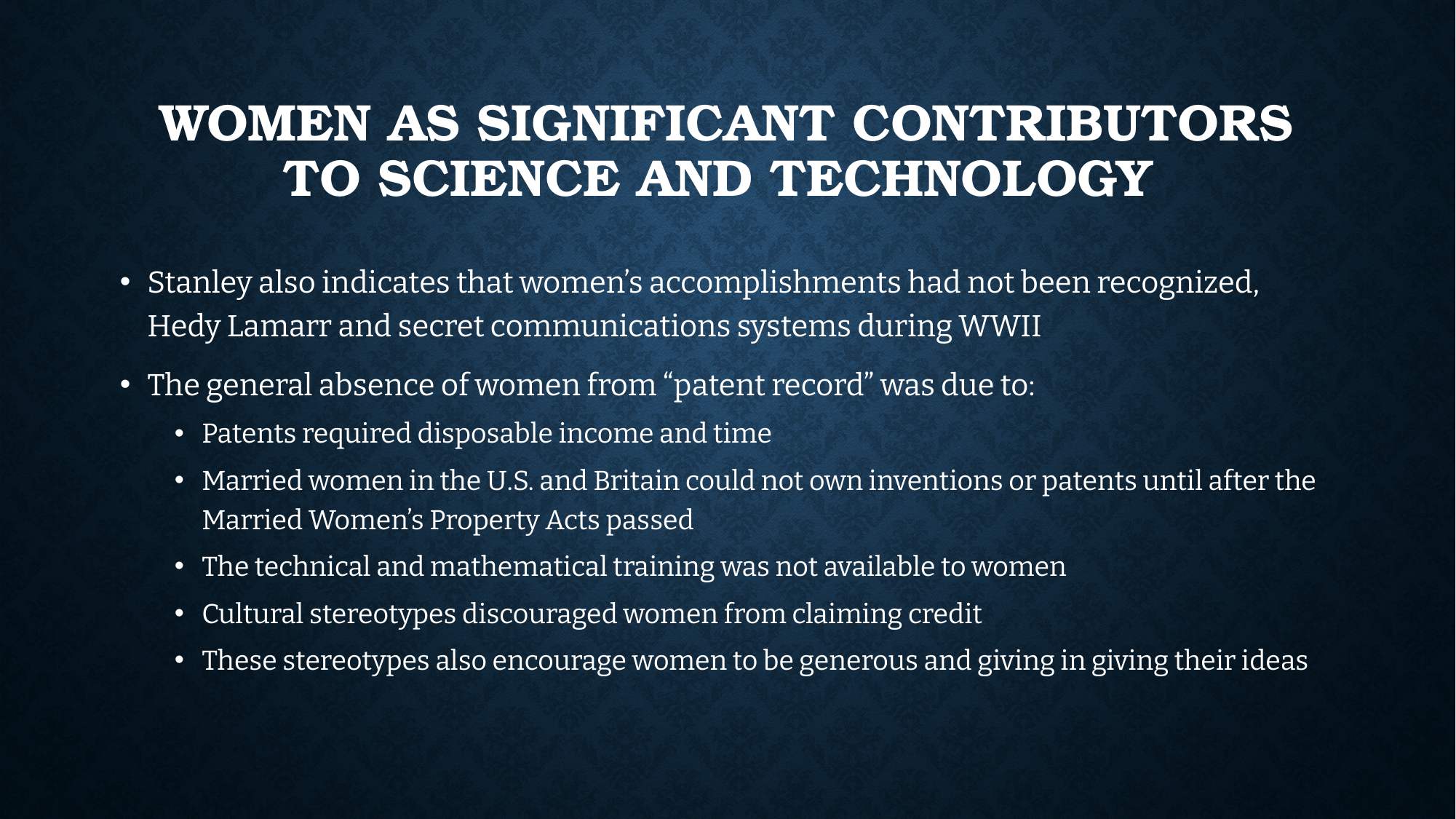

# Women as significant Contributors to science and technology
Stanley also indicates that women’s accomplishments had not been recognized, Hedy Lamarr and secret communications systems during WWII
The general absence of women from “patent record” was due to:
Patents required disposable income and time
Married women in the U.S. and Britain could not own inventions or patents until after the Married Women’s Property Acts passed
The technical and mathematical training was not available to women
Cultural stereotypes discouraged women from claiming credit
These stereotypes also encourage women to be generous and giving in giving their ideas